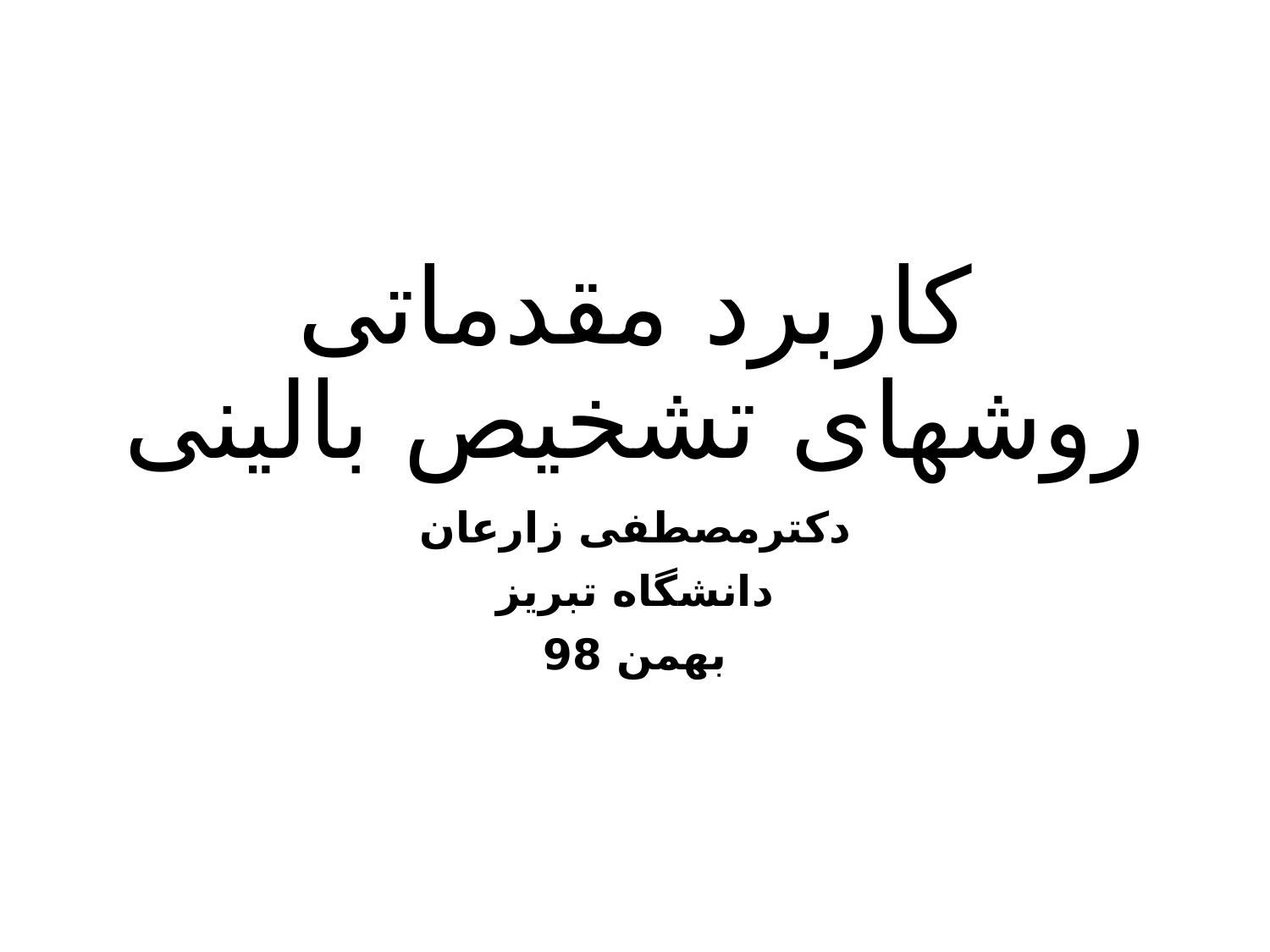

# کاربرد مقدماتی روشهای تشخیص بالینی
دکترمصطفی زارعان
دانشگاه تبریز
بهمن 98